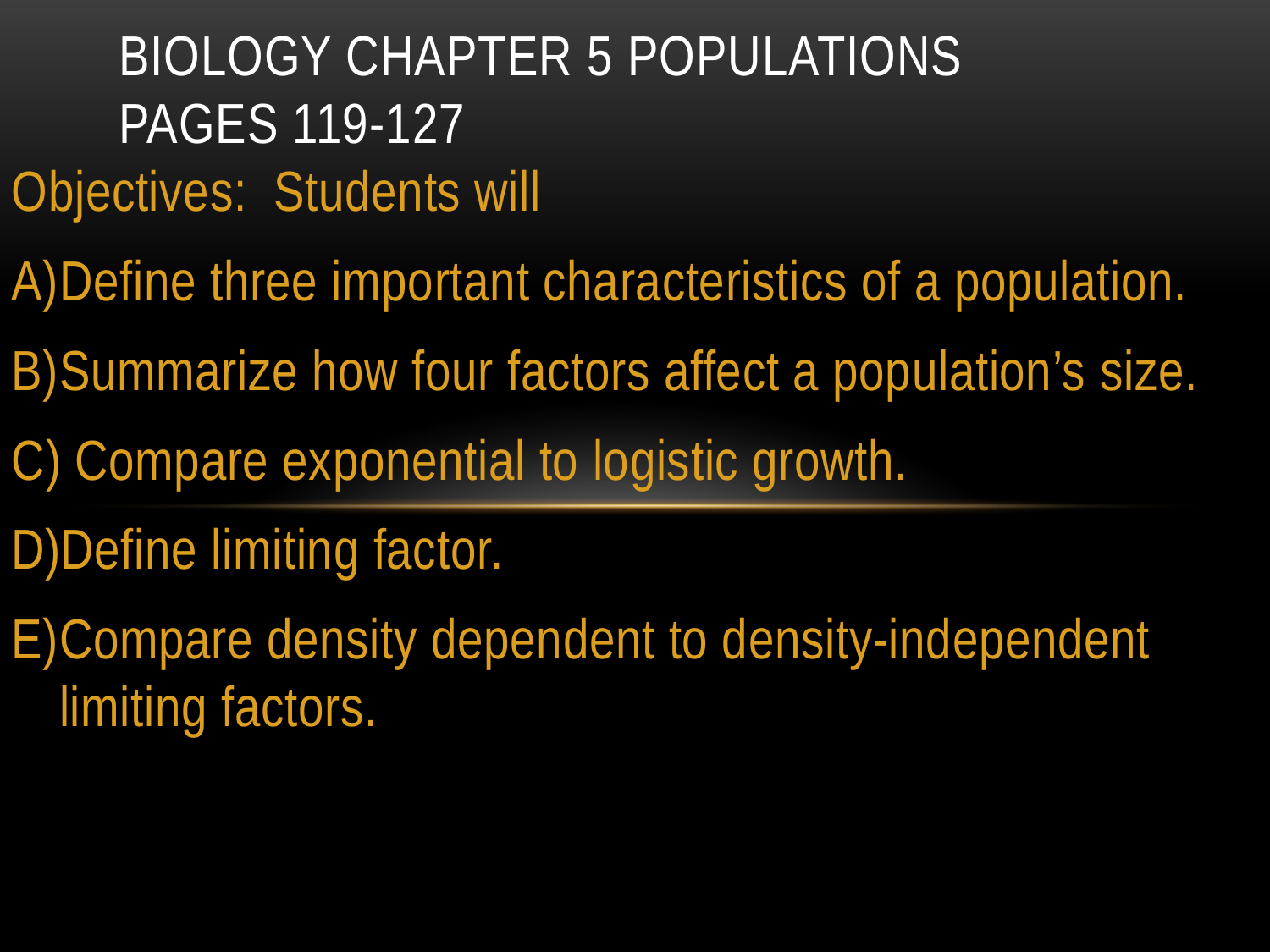

# Biology Chapter 5 Populations Pages 119-127
Objectives:  Students will
Define three important characteristics of a population.
Summarize how four factors affect a population’s size.
C) Compare exponential to logistic growth.
Define limiting factor.
Compare density dependent to density-independent limiting factors.